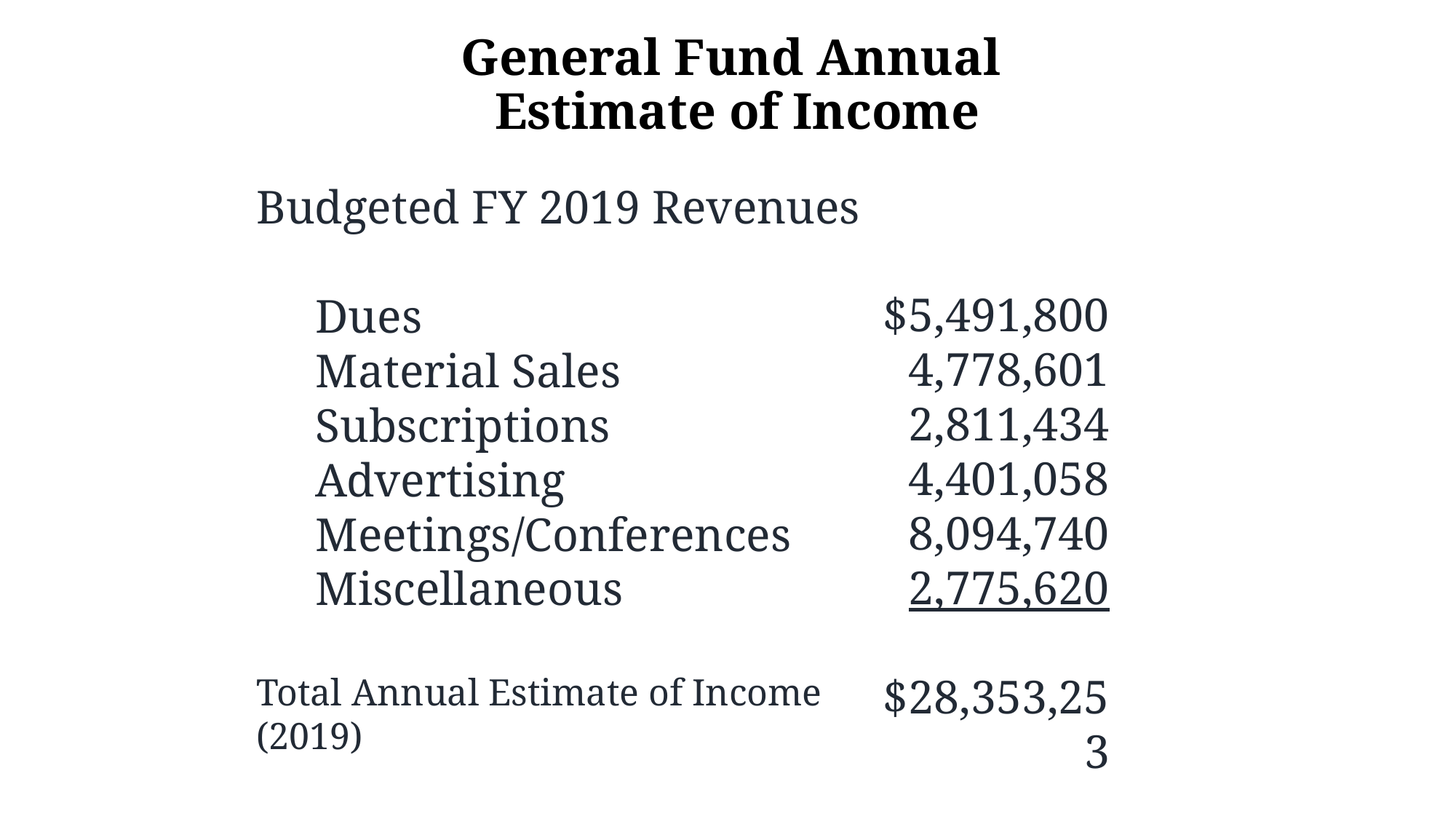

General Fund Annual
 Estimate of Income

Budgeted FY 2019 Revenues

     Dues
     Material Sales
     Subscriptions
     Advertising
     Meetings/Conferences
     Miscellaneous

Total Annual Estimate of Income (2019)

$5,491,800
4,778,601
2,811,434
4,401,058
8,094,740
2,775,620

$28,353,253